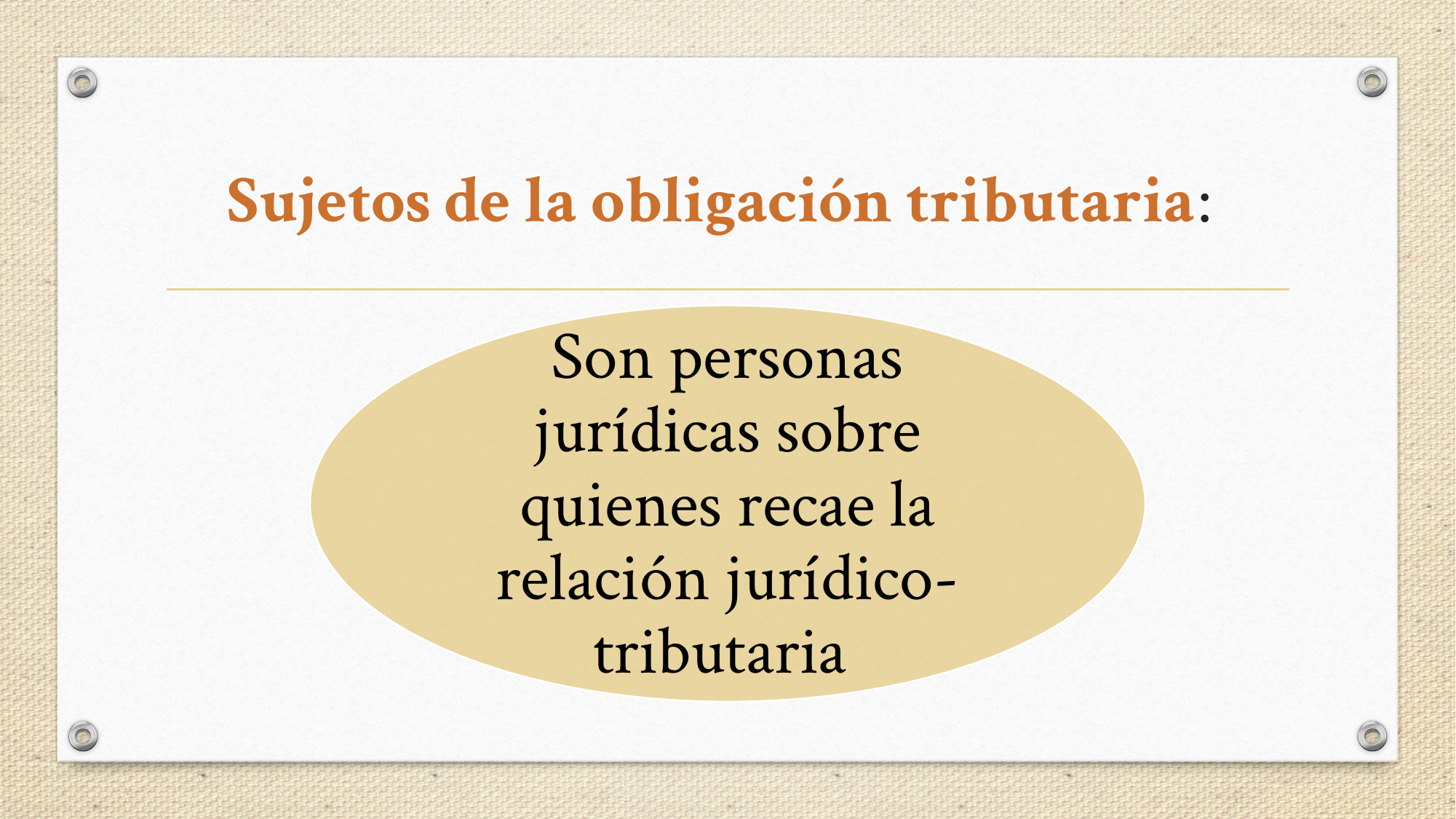

# Sujetos de la obligación tributaria:
Son personas jurídicas sobre quienes recae la relación jurídico-tributaria